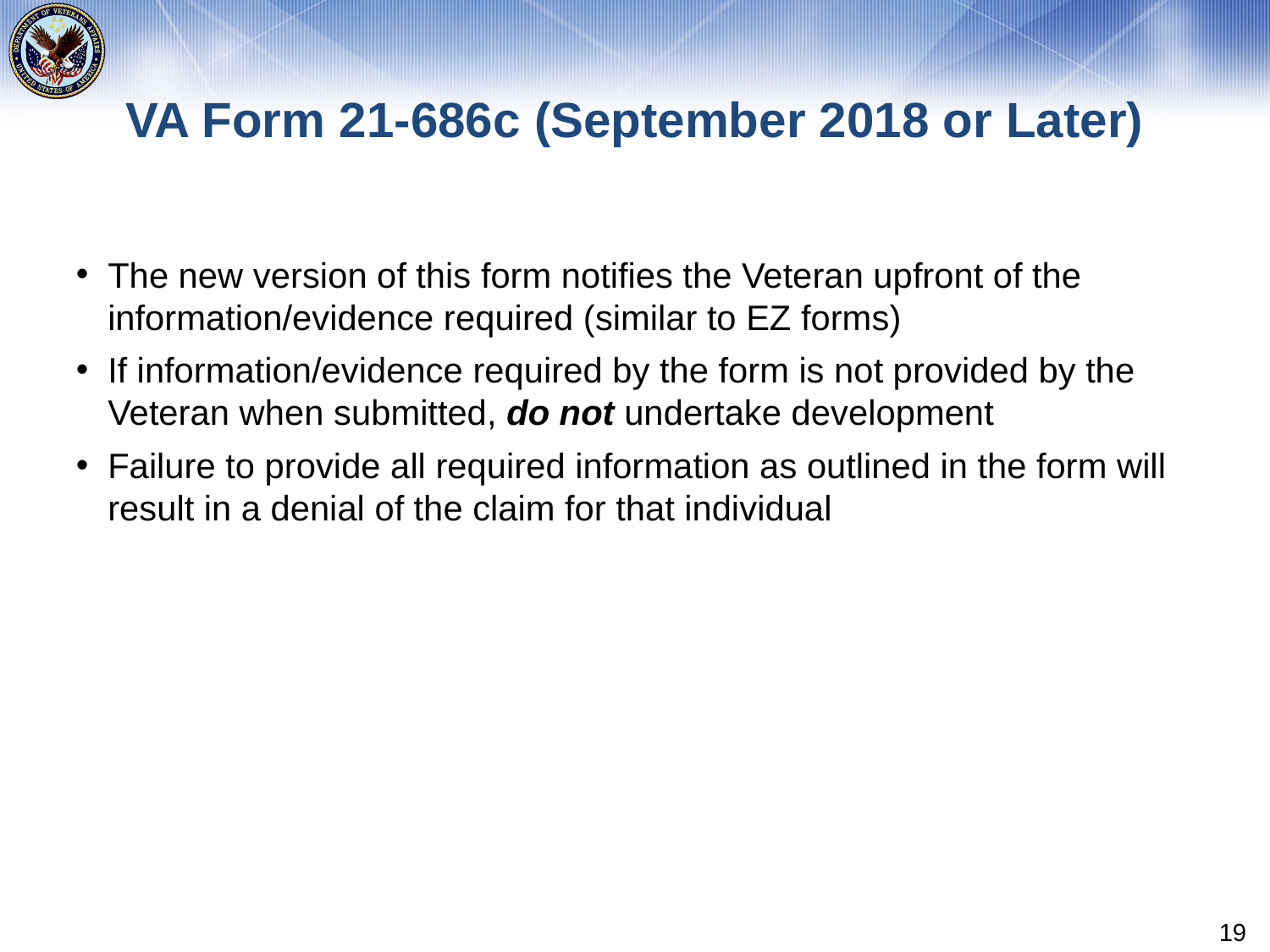

# VA Form 21-686c (September 2018 or Later)
The new version of this form notifies the Veteran upfront of the information/evidence required (similar to EZ forms)
If information/evidence required by the form is not provided by the Veteran when submitted, do not undertake development
Failure to provide all required information as outlined in the form will result in a denial of the claim for that individual

19